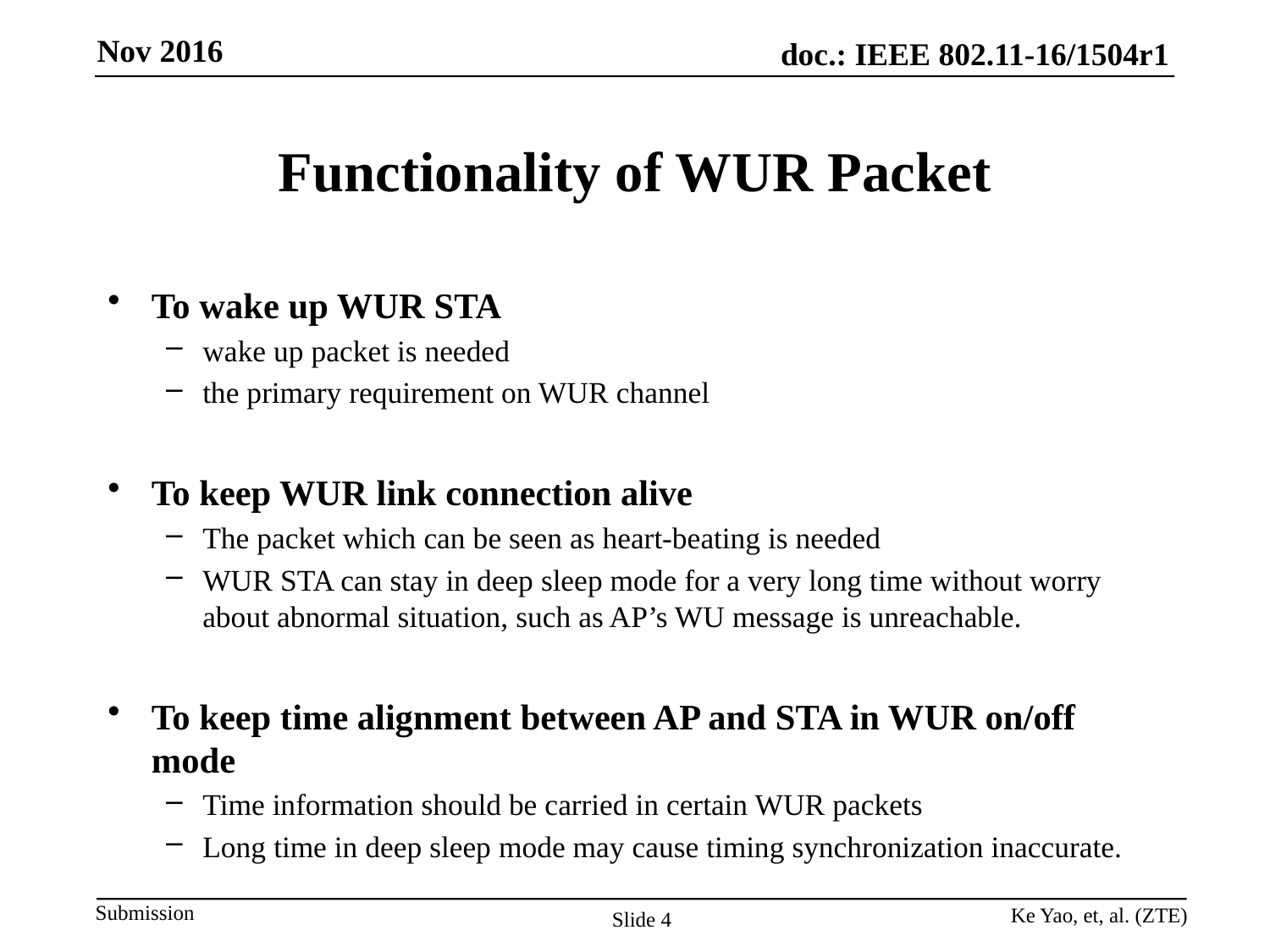

# Functionality of WUR Packet
To wake up WUR STA
wake up packet is needed
the primary requirement on WUR channel

To keep WUR link connection alive
The packet which can be seen as heart-beating is needed
WUR STA can stay in deep sleep mode for a very long time without worry about abnormal situation, such as AP’s WU message is unreachable.

To keep time alignment between AP and STA in WUR on/off  mode
Time information should be carried in certain WUR packets
Long time in deep sleep mode may cause timing synchronization inaccurate.
Ke Yao, et, al. (ZTE)
Slide 4